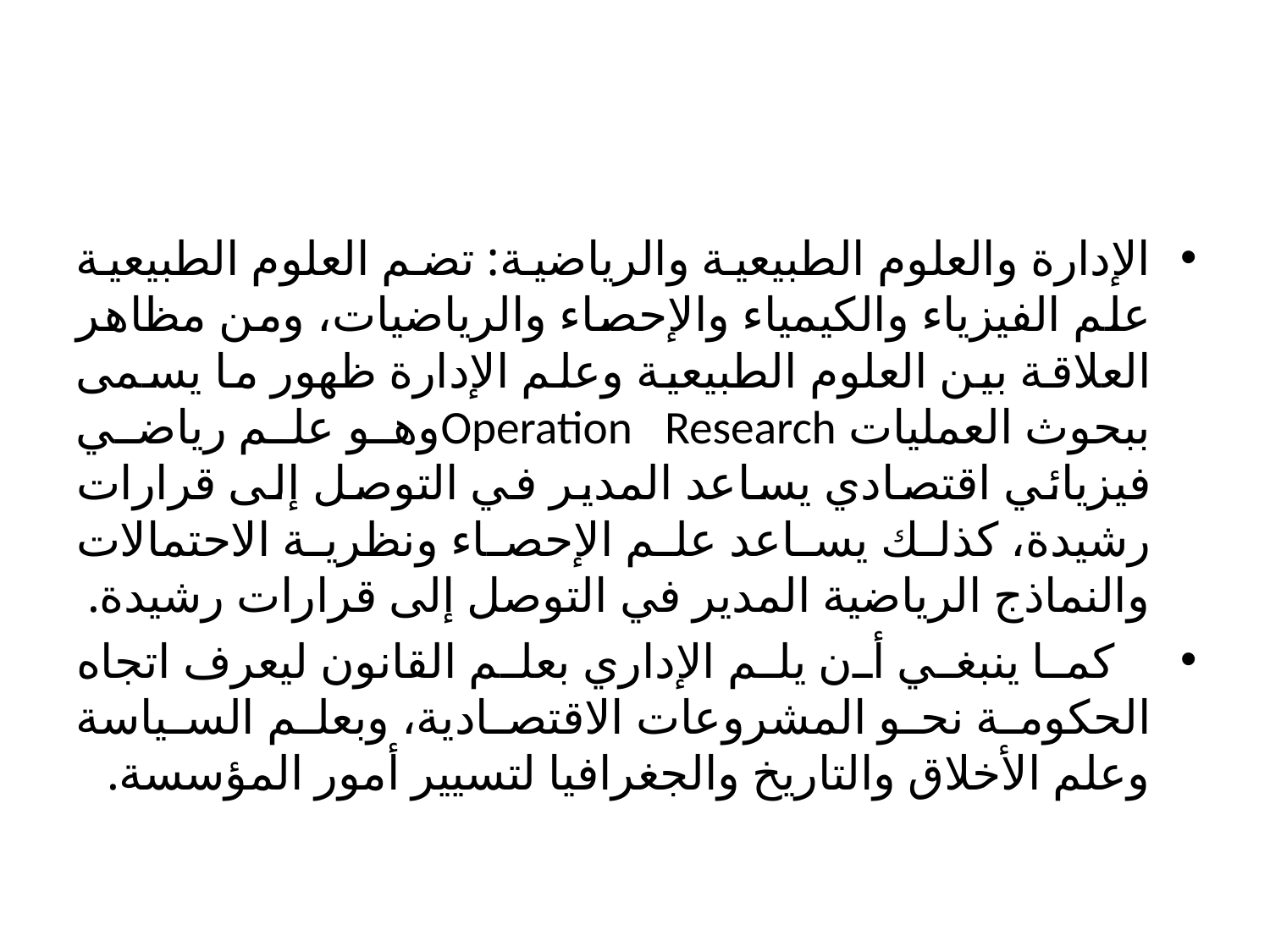

#
الإدارة والعلوم الطبيعية والرياضية: تضم العلوم الطبيعية علم الفيزياء والكيمياء والإحصاء والرياضيات، ومن مظاهر العلاقة بين العلوم الطبيعية وعلم الإدارة ظهور ما يسمى ببحوث العمليات Operation Researchوهو علم رياضي فيزيائي اقتصادي يساعد المدير في التوصل إلى قرارات رشيدة، كذلك يساعد علم الإحصاء ونظرية الاحتمالات والنماذج الرياضية المدير في التوصل إلى قرارات رشيدة.
   كما ينبغي أن يلم الإداري بعلم القانون ليعرف اتجاه الحكومة نحو المشروعات الاقتصادية، وبعلم السياسة وعلم الأخلاق والتاريخ والجغرافيا لتسيير أمور المؤسسة.